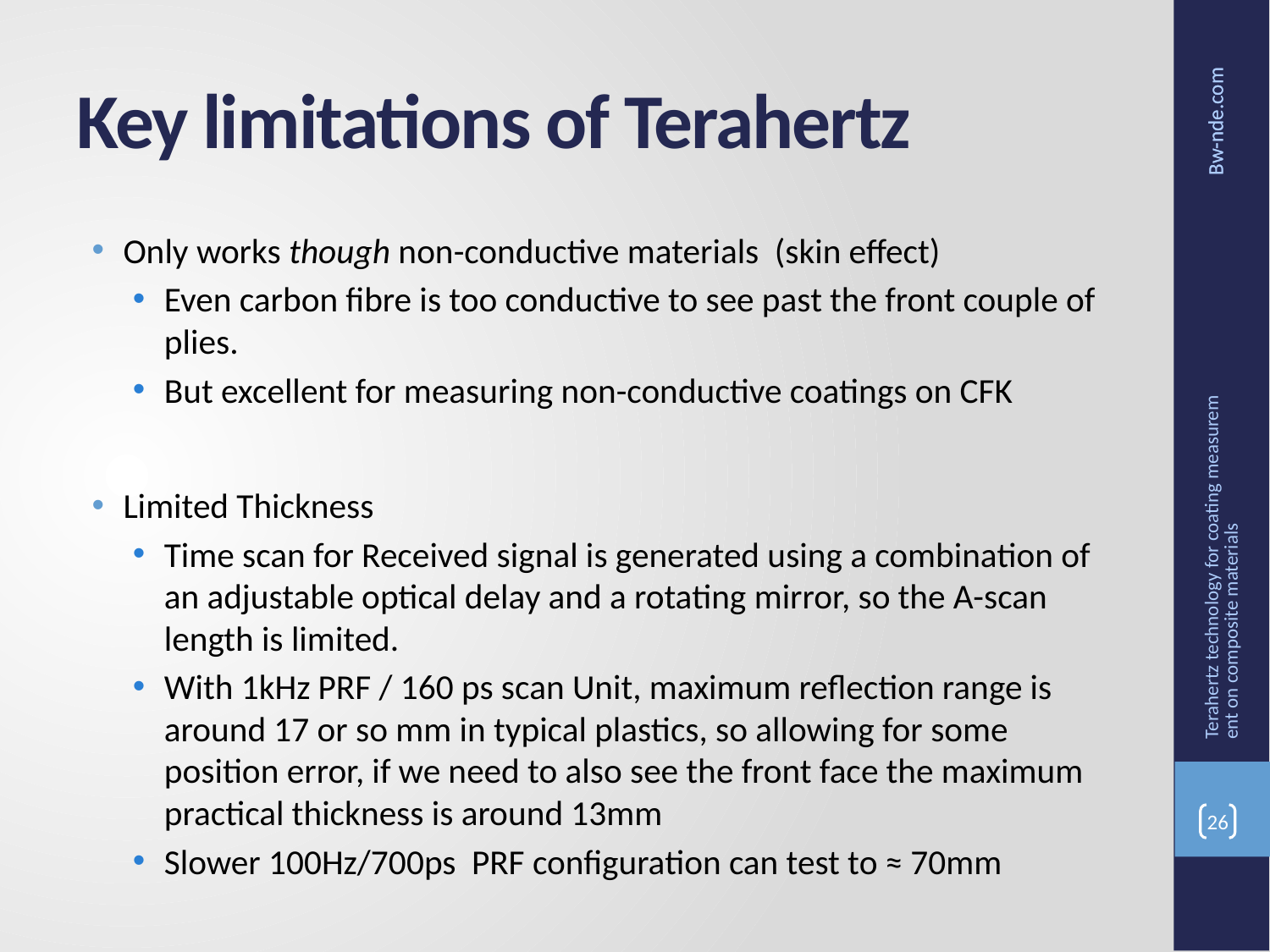

# Key limitations of Terahertz
Only works though non-conductive materials  (skin effect)
Even carbon fibre is too conductive to see past the front couple of plies.
But excellent for measuring non-conductive coatings on CFK

Limited Thickness
Time scan for Received signal is generated using a combination of an adjustable optical delay and a rotating mirror, so the A-scan length is limited.
With 1kHz PRF / 160 ps scan Unit, maximum reflection range is around 17 or so mm in typical plastics, so allowing for some position error, if we need to also see the front face the maximum practical thickness is around 13mm
Slower 100Hz/700ps  PRF configuration can test to ≈ 70mm

Terahertz technology for coating measurement on composite materials
26